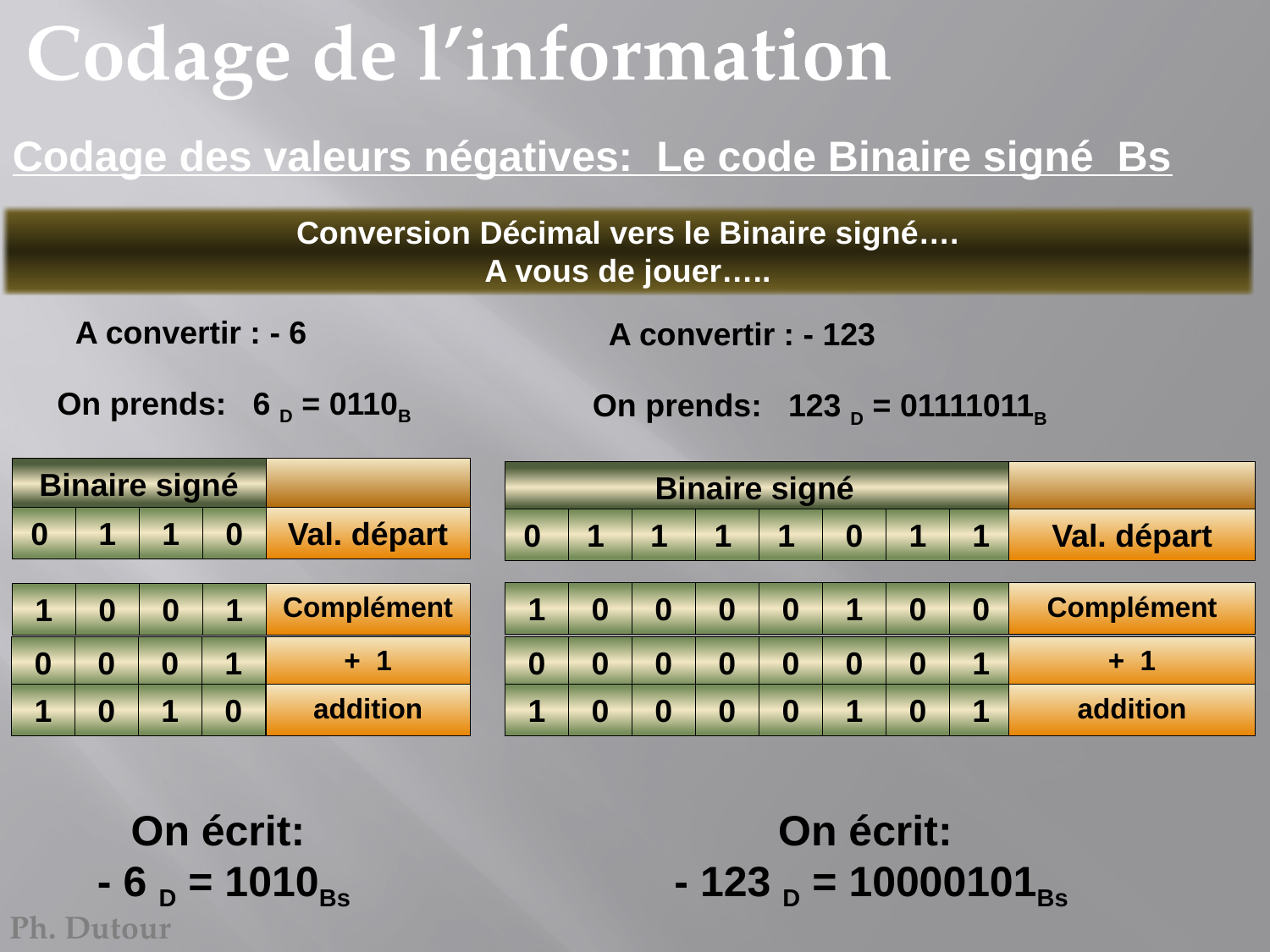

Codage de l’information
Codage des valeurs négatives:  Le code Binaire signé  Bs
Conversion Décimal vers le Binaire signé….
A vous de jouer…..
A convertir : - 6
A convertir : - 123
On prends:   6 D = 0110B
On prends:   123 D = 01111011B
Binaire signé

Binaire signé

0

1
1
0
Val. départ
0

1

1

1

1

0
1
1
Val. départ
1
0
0
0
0
1
0
0
Complément
1
0
0
1
Complément
0
0
0
0
0
0
0
1
+  1
0
0
0
1
+  1
1
0
1
0
addition
1
0
0
0
0
1
0
1
addition
On écrit:
- 123 D = 10000101Bs
On écrit:
- 6 D = 1010Bs